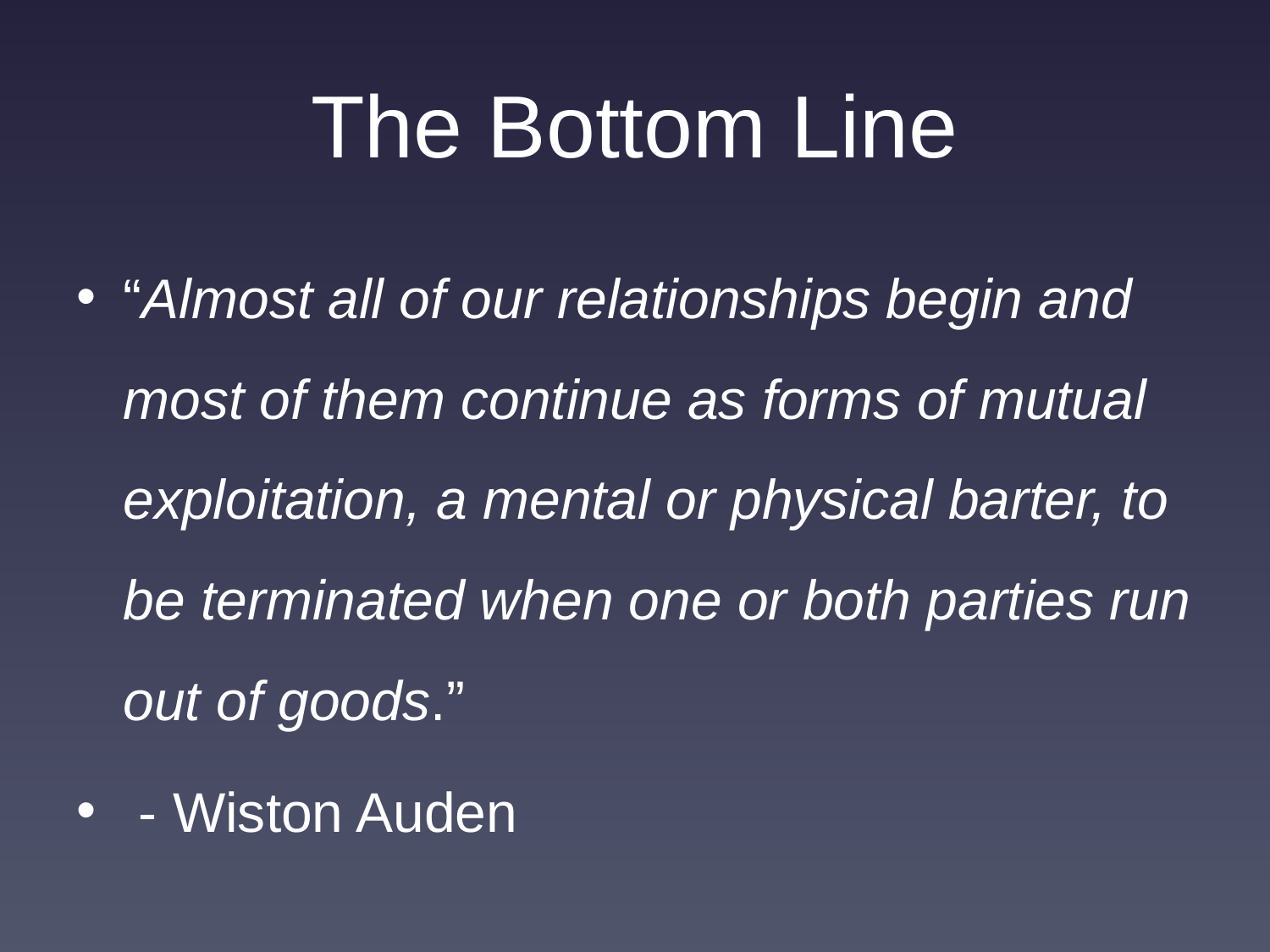

# The Bottom Line
“Almost all of our relationships begin and most of them continue as forms of mutual exploitation, a mental or physical barter, to be terminated when one or both parties run out of goods.”
 - Wiston Auden